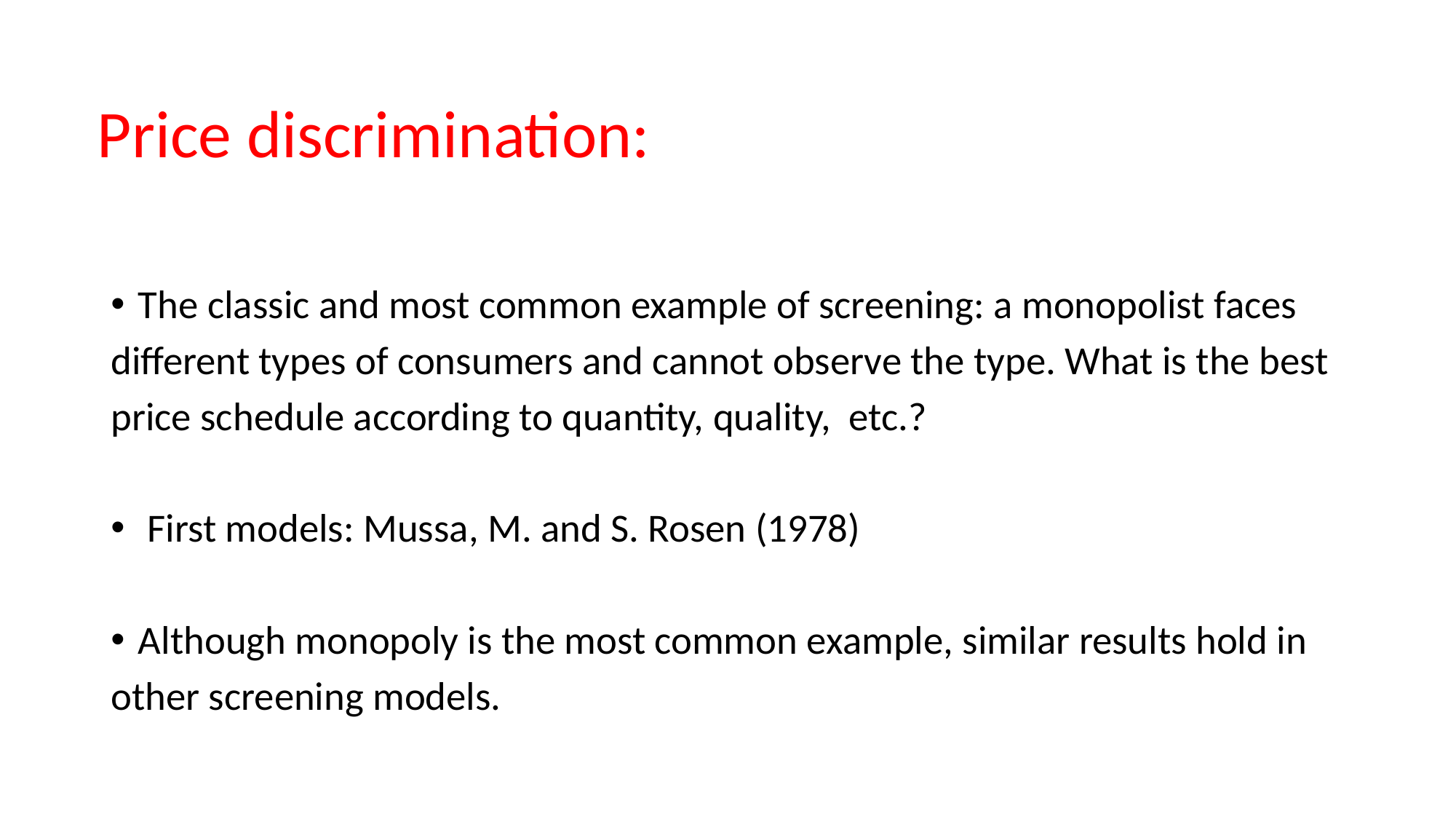

# Price discrimination:

The classic and most common example of screening: a monopolist faces
different types of consumers and cannot observe the type. What is the best
price schedule according to quantity, quality,  etc.?

 First models: Mussa, M. and S. Rosen (1978)

Although monopoly is the most common example, similar results hold in
other screening models.

4